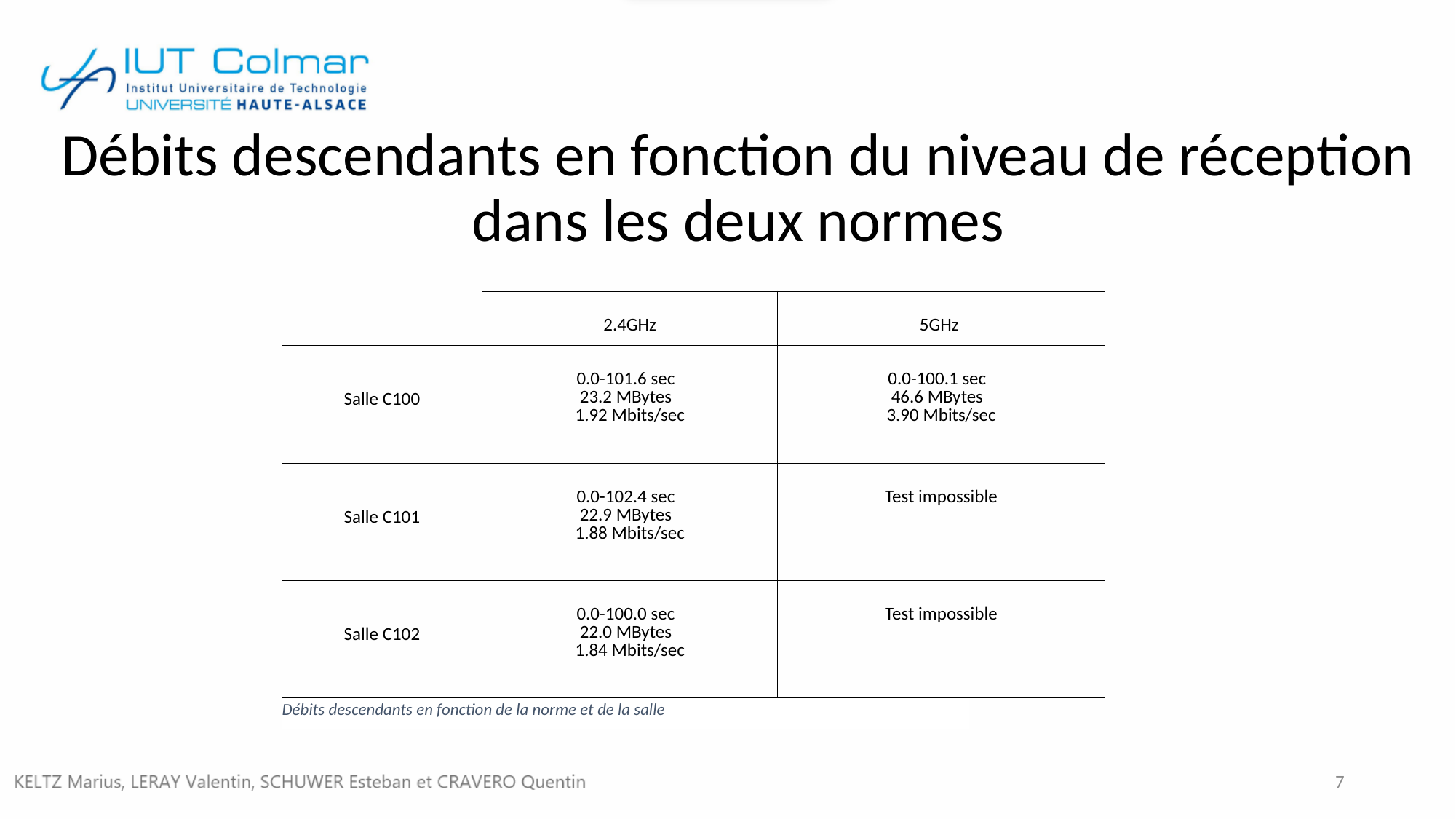

# Débits descendants en fonction du niveau de réception dans les deux normes
|  | 2.4GHz | 5GHz |
| --- | --- | --- |
| Salle C100 | 0.0-101.6 sec 23.2 MBytes 1.92 Mbits/sec | 0.0-100.1 sec 46.6 MBytes 3.90 Mbits/sec |
| Salle C101 | 0.0-102.4 sec 22.9 MBytes 1.88 Mbits/sec | Test impossible |
| Salle C102 | 0.0-100.0 sec 22.0 MBytes 1.84 Mbits/sec | Test impossible |
Débits descendants en fonction de la norme et de la salle
7